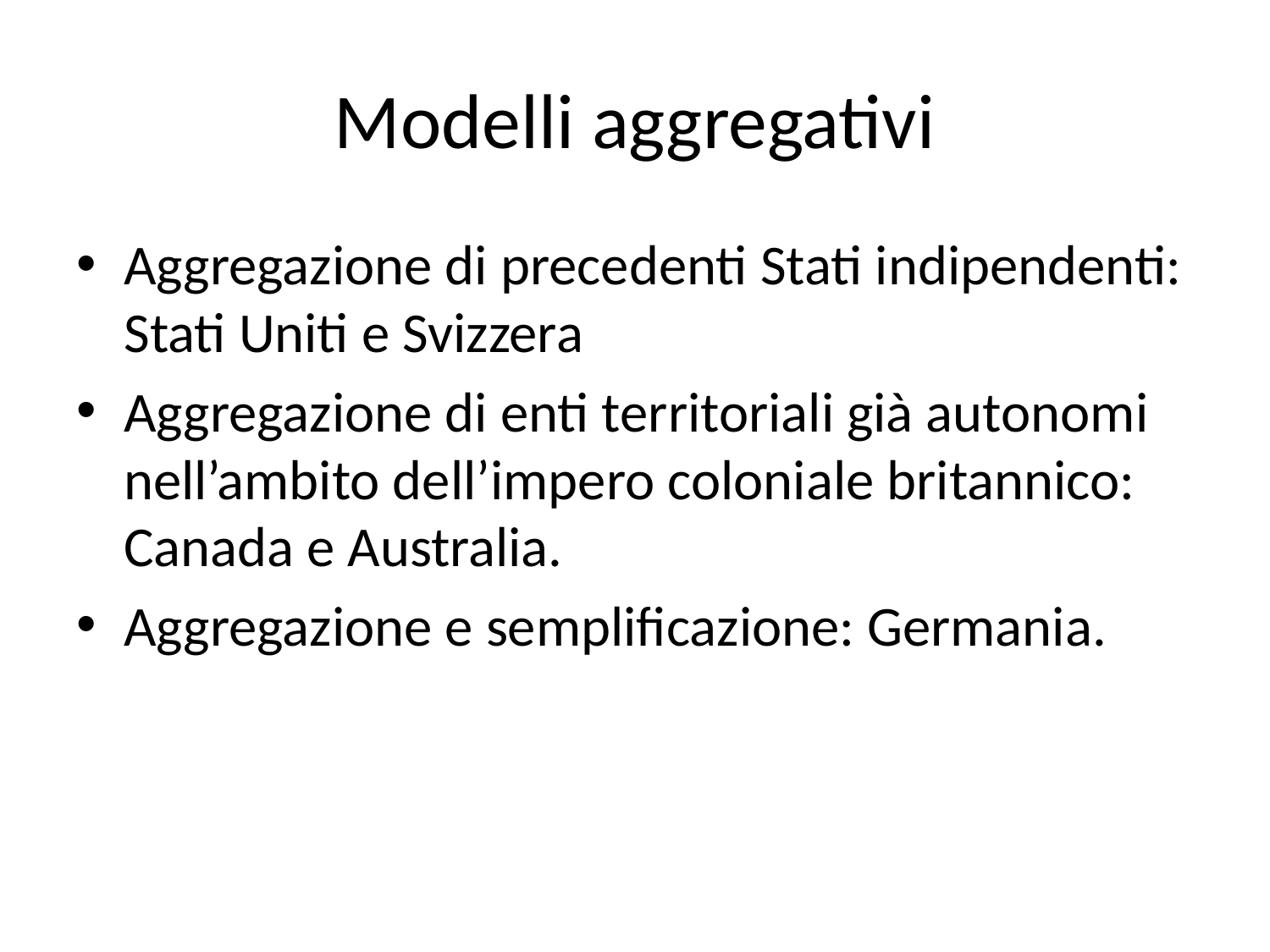

# Modelli aggregativi
Aggregazione di precedenti Stati indipendenti: Stati Uniti e Svizzera
Aggregazione di enti territoriali già autonomi nell’ambito dell’impero coloniale britannico: Canada e Australia.
Aggregazione e semplificazione: Germania.